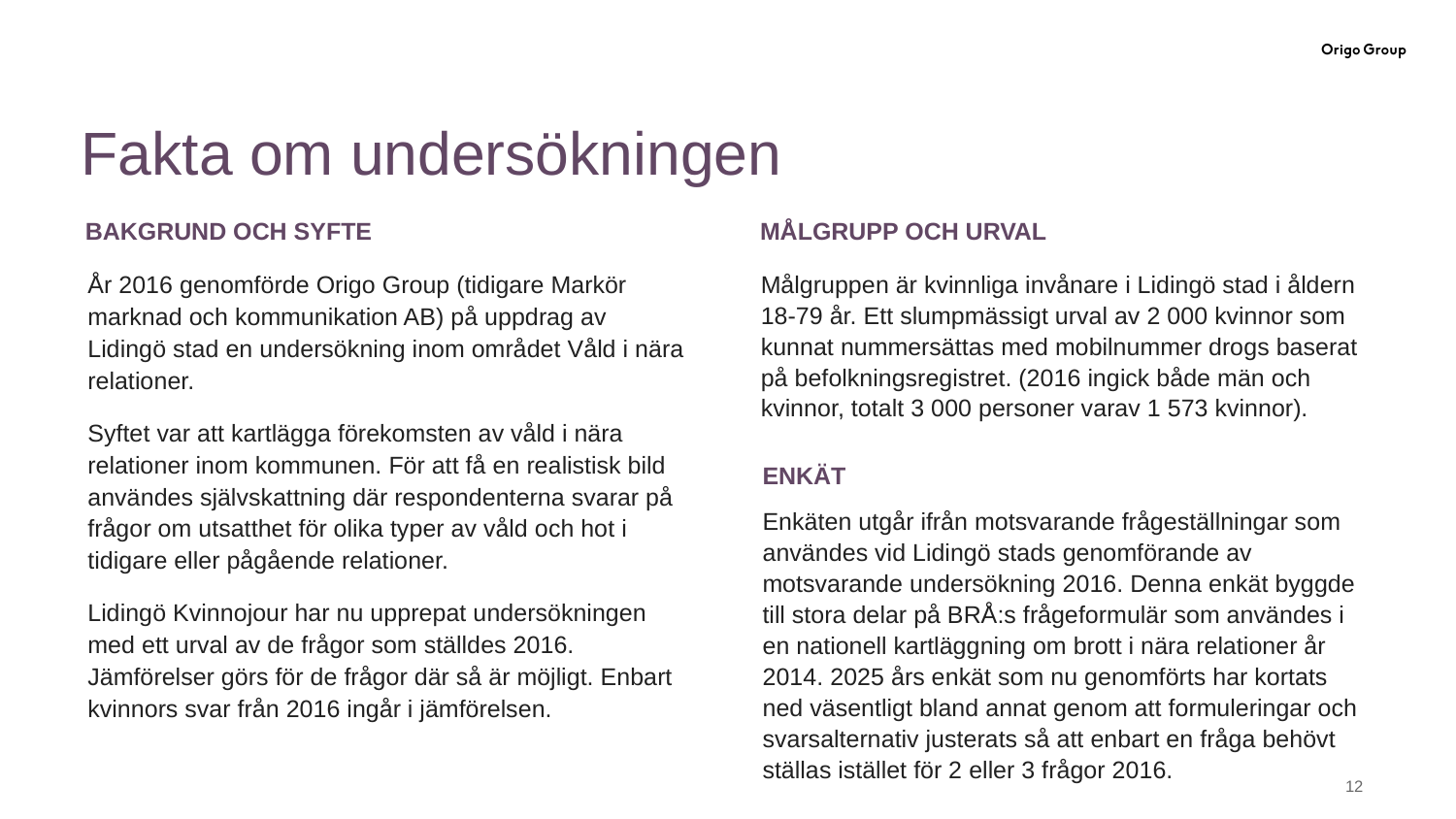

# Fakta om undersökningen
BAKGRUND OCH SYFTE
MÅLGRUPP OCH URVAL
År 2016 genomförde Origo Group (tidigare Markör marknad och kommunikation AB) på uppdrag av Lidingö stad en undersökning inom området Våld i nära relationer.
Syftet var att kartlägga förekomsten av våld i nära relationer inom kommunen. För att få en realistisk bild användes självskattning där respondenterna svarar på frågor om utsatthet för olika typer av våld och hot i tidigare eller pågående relationer.
Lidingö Kvinnojour har nu upprepat undersökningen med ett urval av de frågor som ställdes 2016. Jämförelser görs för de frågor där så är möjligt. Enbart kvinnors svar från 2016 ingår i jämförelsen.
Målgruppen är kvinnliga invånare i Lidingö stad i åldern 18-79 år. Ett slumpmässigt urval av 2 000 kvinnor som kunnat nummersättas med mobilnummer drogs baserat på befolkningsregistret. (2016 ingick både män och kvinnor, totalt 3 000 personer varav 1 573 kvinnor).
ENKÄT
Enkäten utgår ifrån motsvarande frågeställningar som användes vid Lidingö stads genomförande av motsvarande undersökning 2016. Denna enkät byggde till stora delar på BRÅ:s frågeformulär som användes i en nationell kartläggning om brott i nära relationer år 2014. 2025 års enkät som nu genomförts har kortats ned väsentligt bland annat genom att formuleringar och svarsalternativ justerats så att enbart en fråga behövt ställas istället för 2 eller 3 frågor 2016.

12